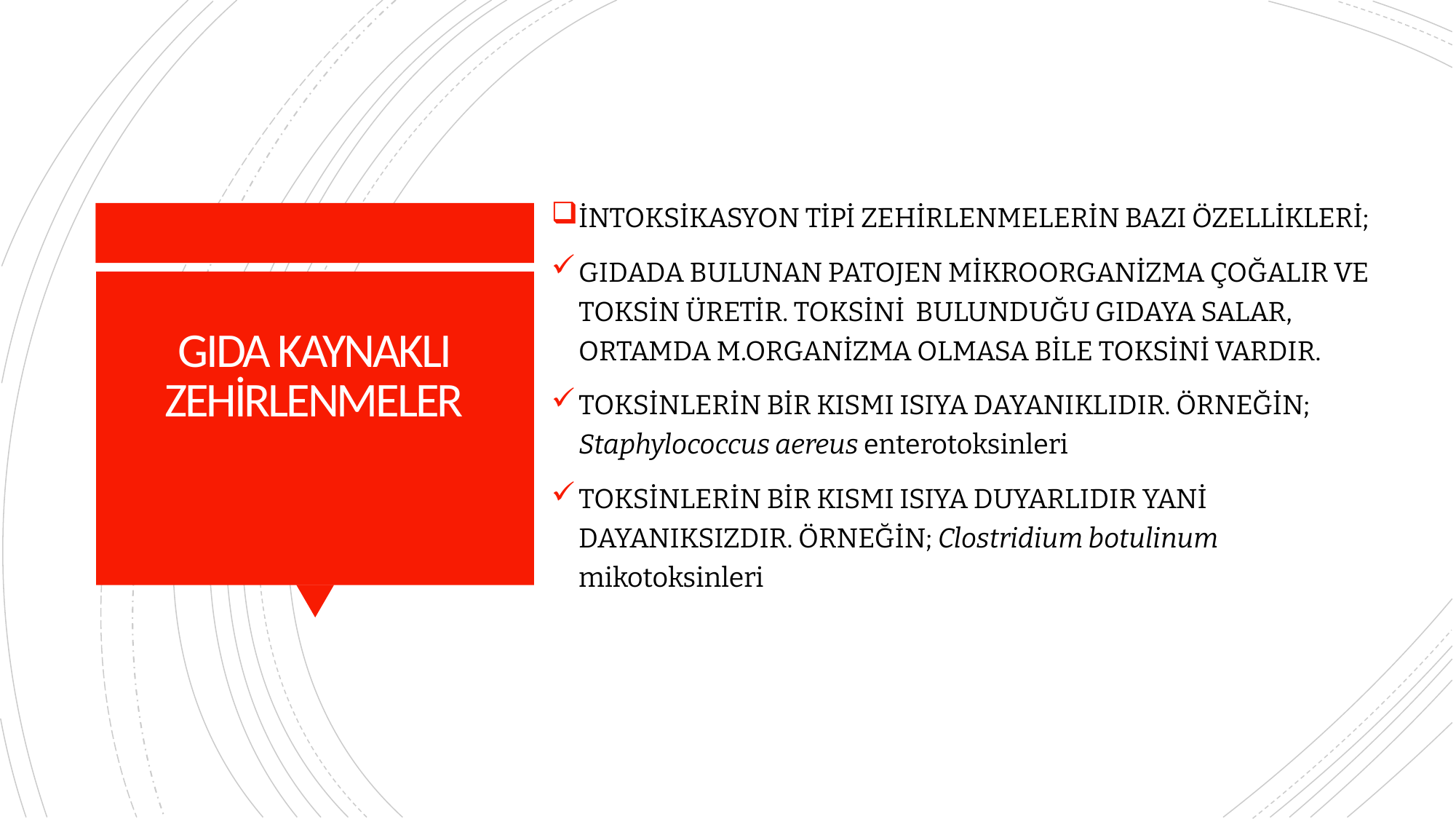

İNTOKSİKASYON TİPİ ZEHİRLENMELERİN BAZI ÖZELLİKLERİ;
GIDADA BULUNAN PATOJEN MİKROORGANİZMA ÇOĞALIR VE TOKSİN ÜRETİR. TOKSİNİ  BULUNDUĞU GIDAYA SALAR, ORTAMDA M.ORGANİZMA OLMASA BİLE TOKSİNİ VARDIR.
TOKSİNLERİN BİR KISMI ISIYA DAYANIKLIDIR. ÖRNEĞİN; Staphylococcus aereus enterotoksinleri
TOKSİNLERİN BİR KISMI ISIYA DUYARLIDIR YANİ DAYANIKSIZDIR. ÖRNEĞİN; Clostridium botulinum mikotoksinleri

# GIDA KAYNAKLI ZEHİRLENMELER